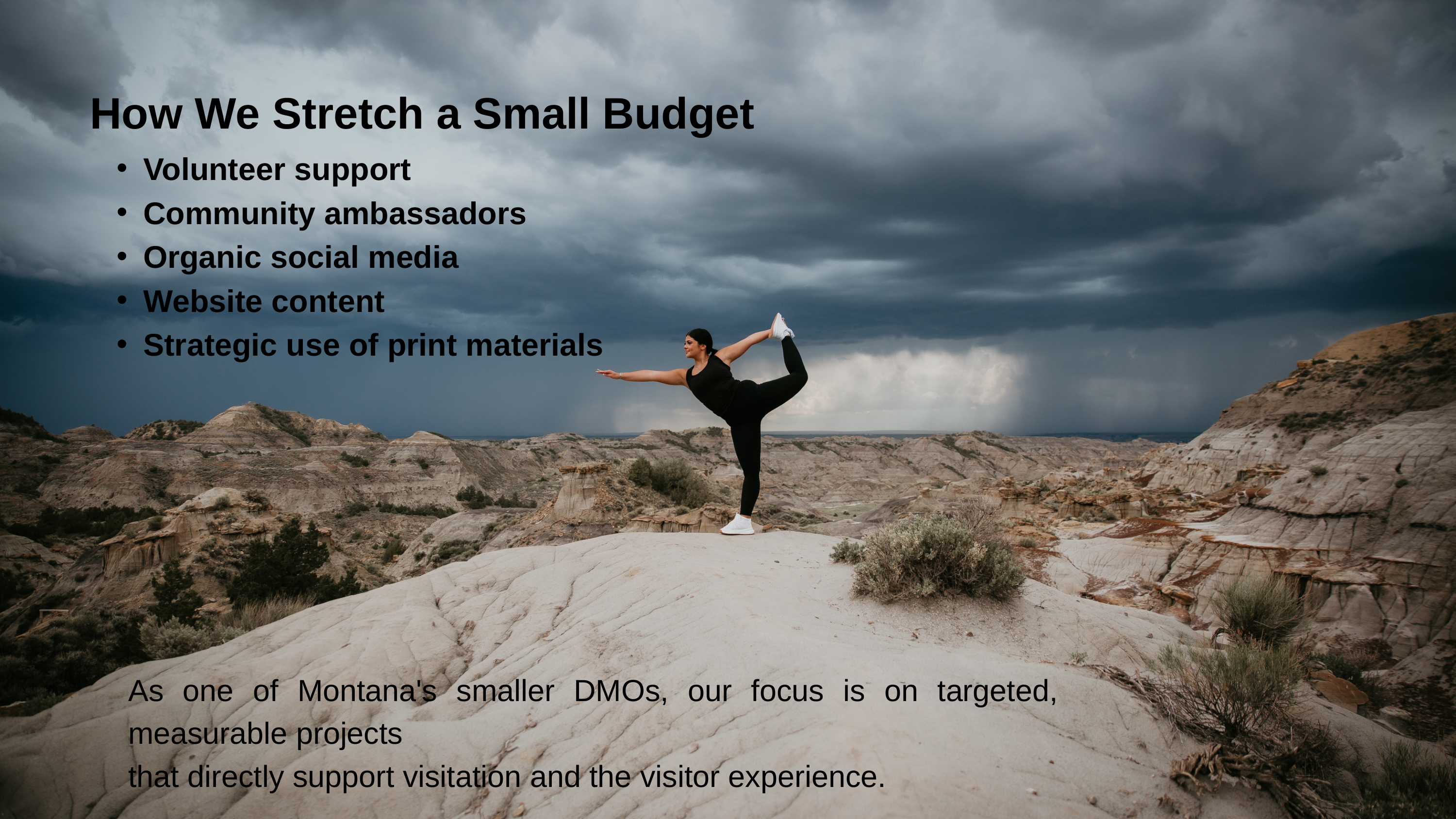

How We Stretch a Small Budget
Volunteer support
Community ambassadors
Organic social media
Website content
Strategic use of print materials
As one of Montana's smaller DMOs, our focus is on targeted, measurable projects
that directly support visitation and the visitor experience.